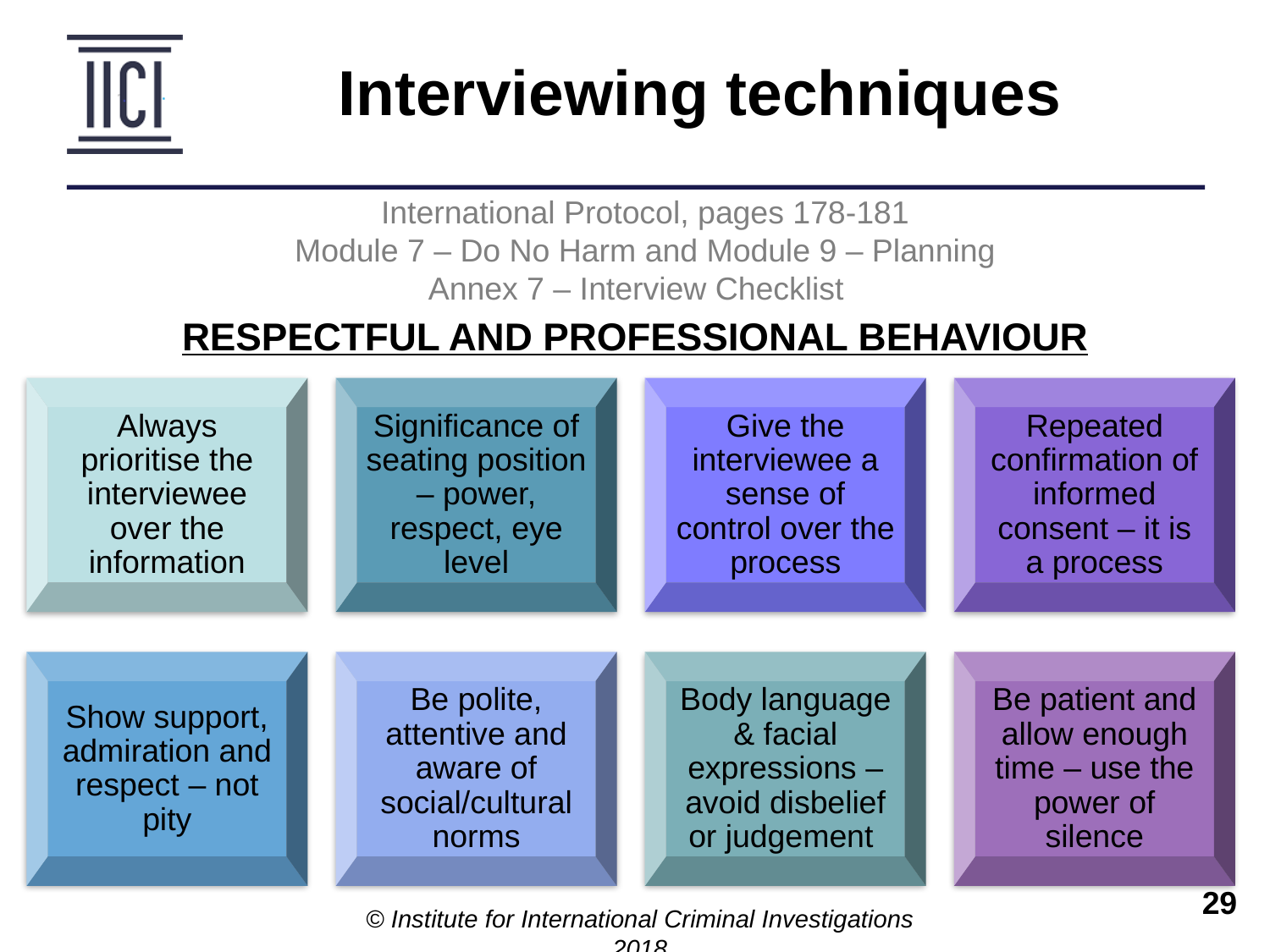

Interviewing techniques
International Protocol, pages 178-181
Module 7 – Do No Harm and Module 9 – Planning
Annex 7 – Interview Checklist

RESPECTFUL AND PROFESSIONAL BEHAVIOUR

Always prioritise the interviewee over the information
Significance of seating position – power, respect, eye level
Give the interviewee a sense of control over the process
Repeated confirmation of informed consent – it is a process
Show support, admiration and respect – not pity
Be polite, attentive and aware of social/cultural norms
Body language & facial expressions – avoid disbelief or judgement
Be patient and allow enough time – use the power of silence

© Institute for International Criminal Investigations 2018
 	29